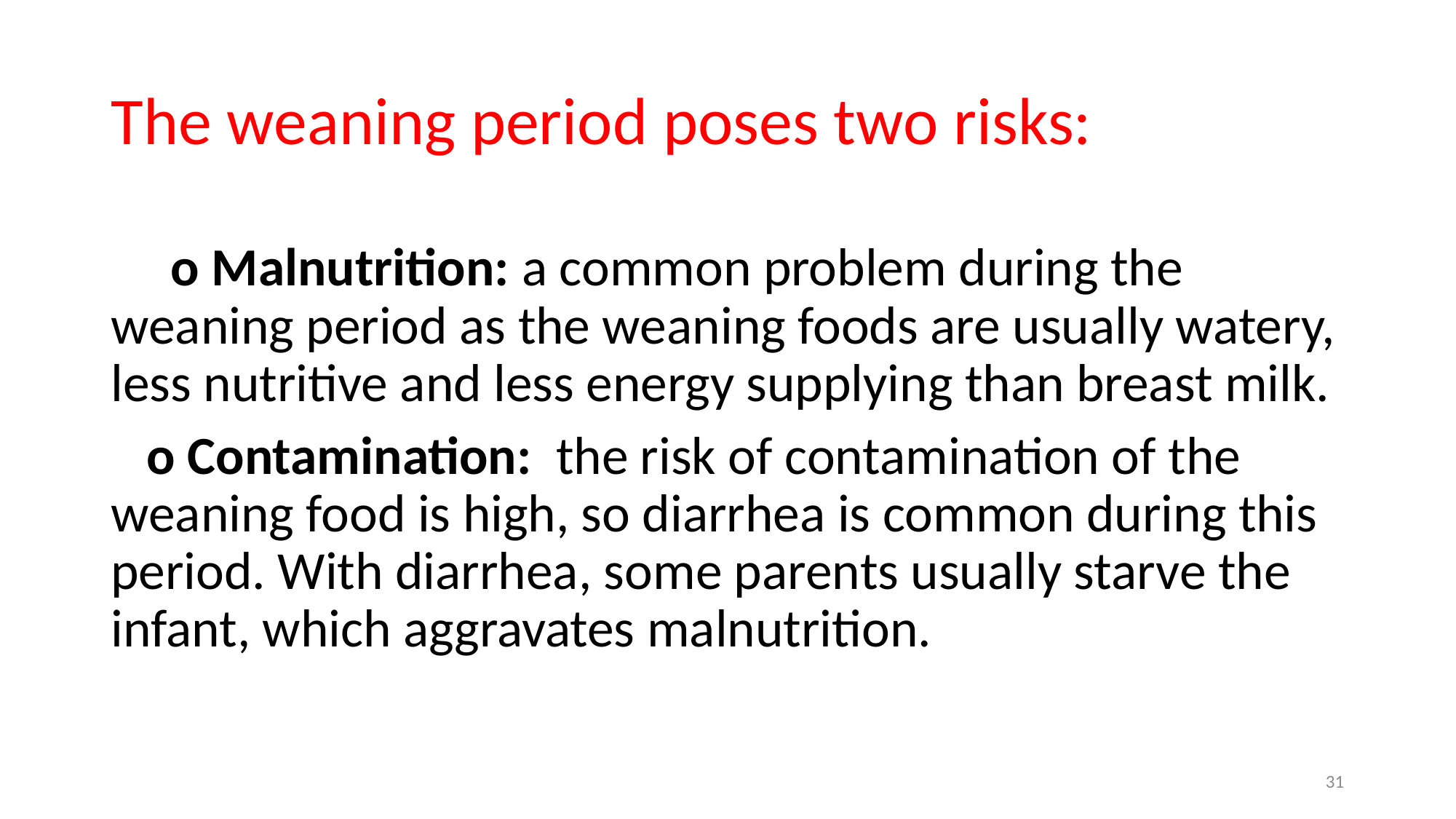

# The weaning period poses two risks:

     o Malnutrition: a common problem during the weaning period as the weaning foods are usually watery, less nutritive and less energy supplying than breast milk.
   o Contamination:  the risk of contamination of the weaning food is high, so diarrhea is common during this period. With diarrhea, some parents usually starve the infant, which aggravates malnutrition.

31